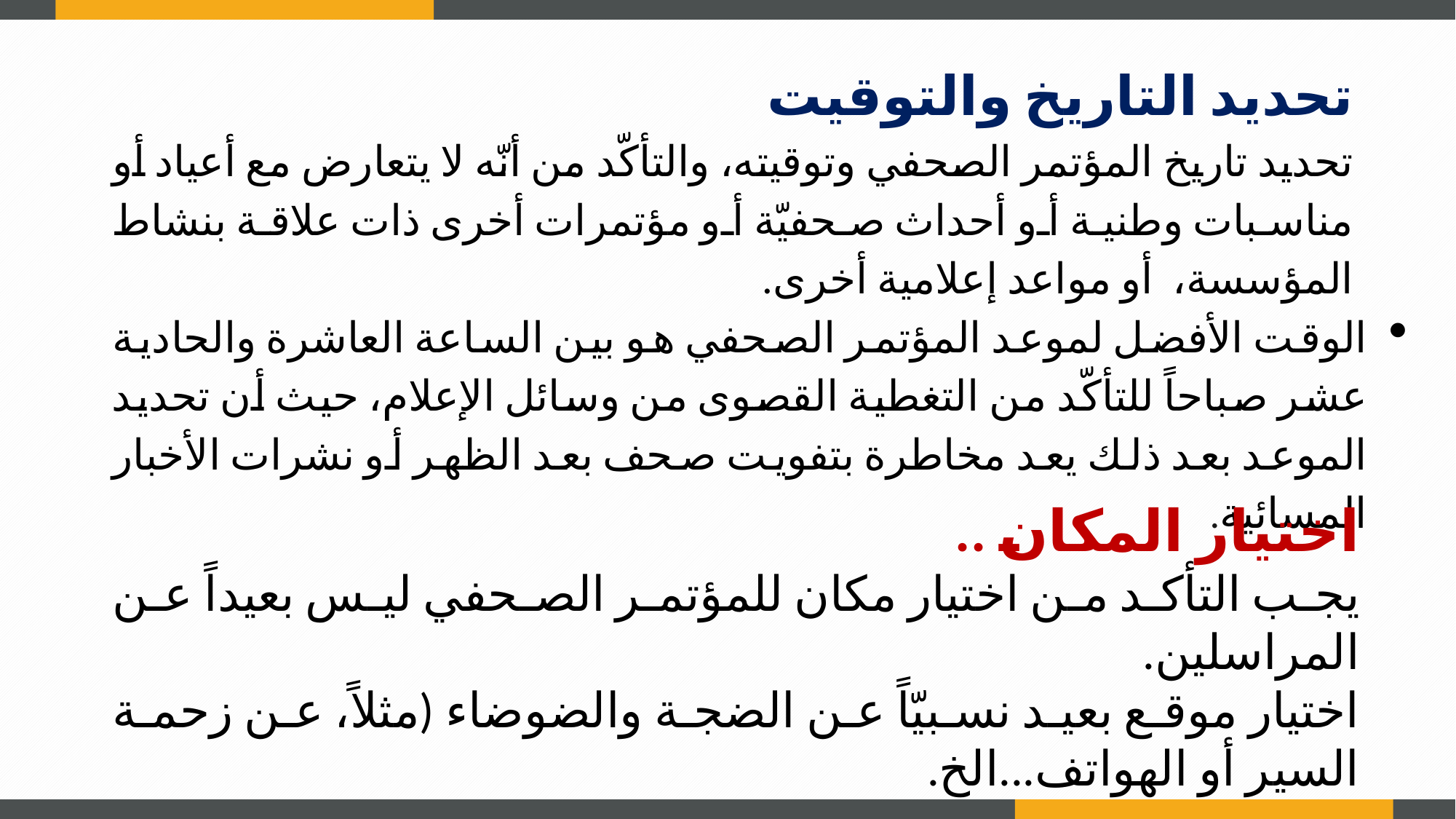

تحديد التاريخ والتوقيت
تحديد تاريخ المؤتمر الصحفي وتوقيته، والتأكّد من أنّه لا يتعارض مع أعياد أو مناسبات وطنية أو أحداث صحفيّة أو مؤتمرات أخرى ذات علاقة بنشاط المؤسسة،  أو مواعد إعلامية أخرى.
الوقت الأفضل لموعد المؤتمر الصحفي هو بين الساعة العاشرة والحادية عشر صباحاً للتأكّد من التغطية القصوى من وسائل الإعلام، حيث أن تحديد الموعد بعد ذلك يعد مخاطرة بتفويت صحف بعد الظهر أو نشرات الأخبار المسائية.
اختيار المكان ..
يجب التأكد من اختيار مكان للمؤتمر الصحفي ليس بعيداً عن المراسلين.
اختيار موقع بعيد نسبيّاً عن الضجة والضوضاء (مثلاً، عن زحمة السير أو الهواتف...الخ.